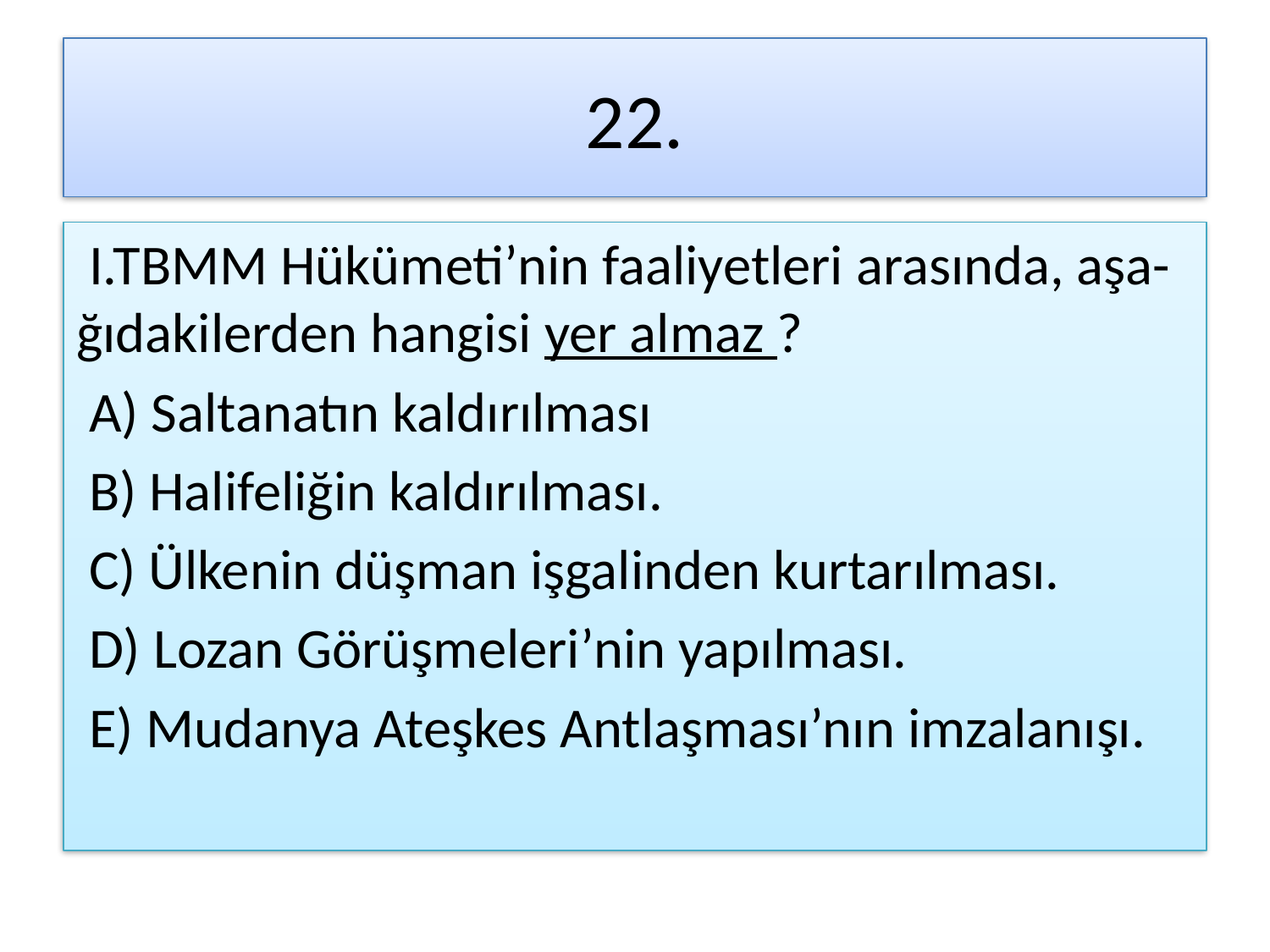

# 22.
 I.TBMM Hükümeti’nin faaliyetleri arasında, aşa-ğıdakilerden hangisi yer almaz ?
 A) Saltanatın kaldırılması
 B) Halifeliğin kaldırılması.
 C) Ülkenin düşman işgalinden kurtarılması.
 D) Lozan Görüşmeleri’nin yapılması.
 E) Mudanya Ateşkes Antlaşması’nın imzalanışı.